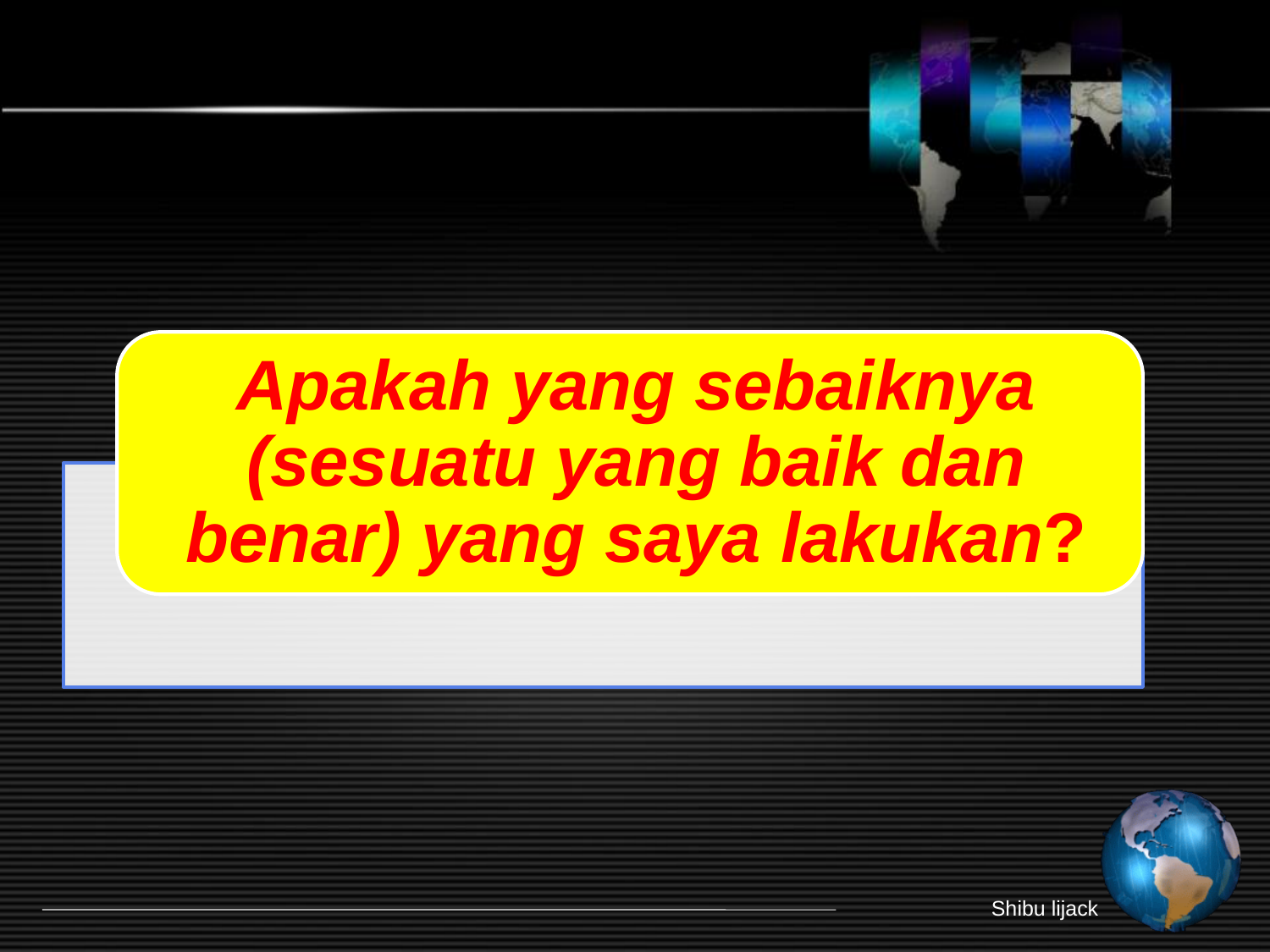

Apakah yang sebaiknya (sesuatu yang baik dan benar) yang saya lakukan?
Shibu lijack